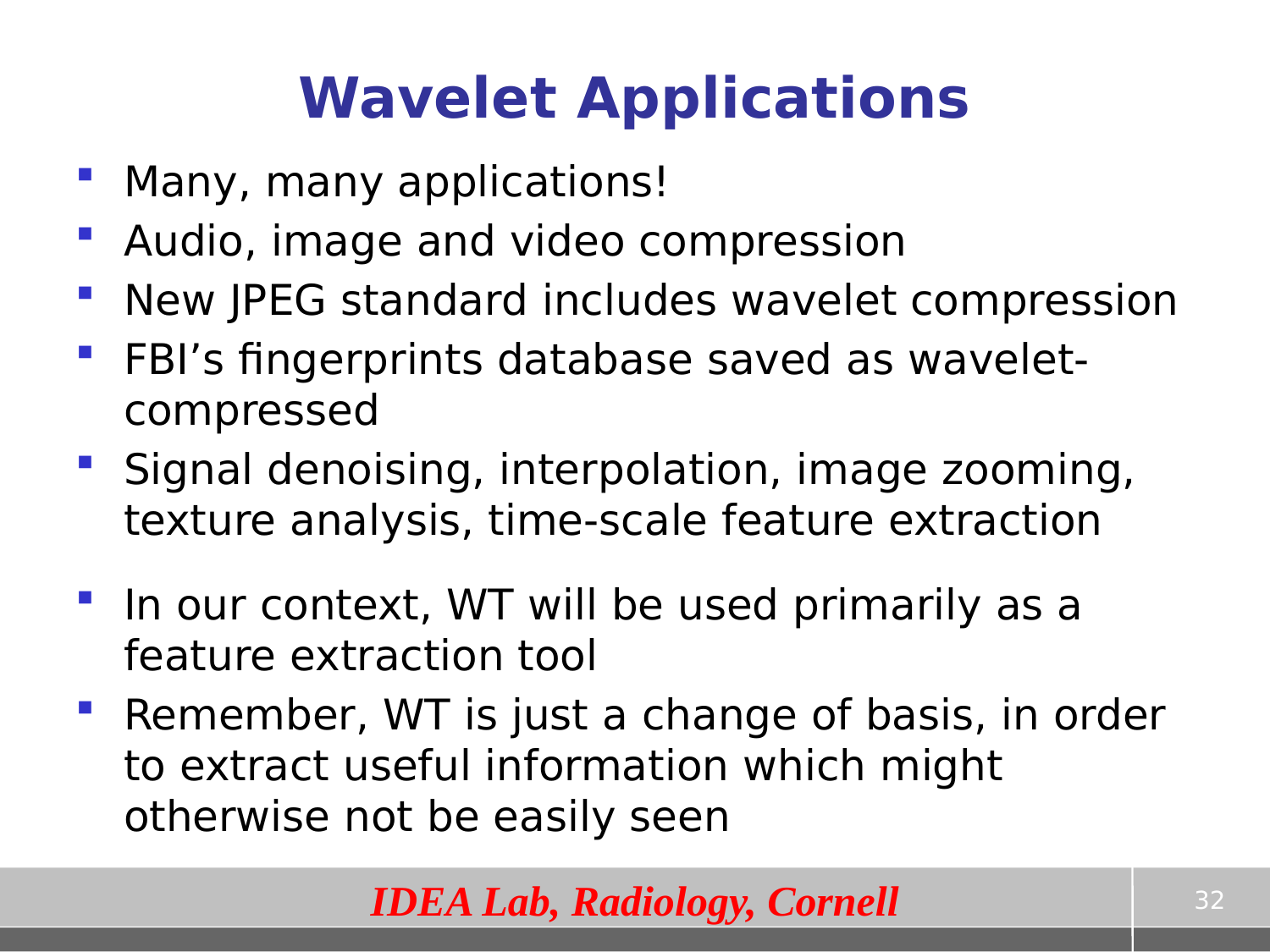

# Wavelet Applications
Many, many applications!
Audio, image and video compression
New JPEG standard includes wavelet compression
FBI’s fingerprints database saved as wavelet-compressed
Signal denoising, interpolation, image zooming, texture analysis, time-scale feature extraction
In our context, WT will be used primarily as a feature extraction tool
Remember, WT is just a change of basis, in order to extract useful information which might otherwise not be easily seen
32